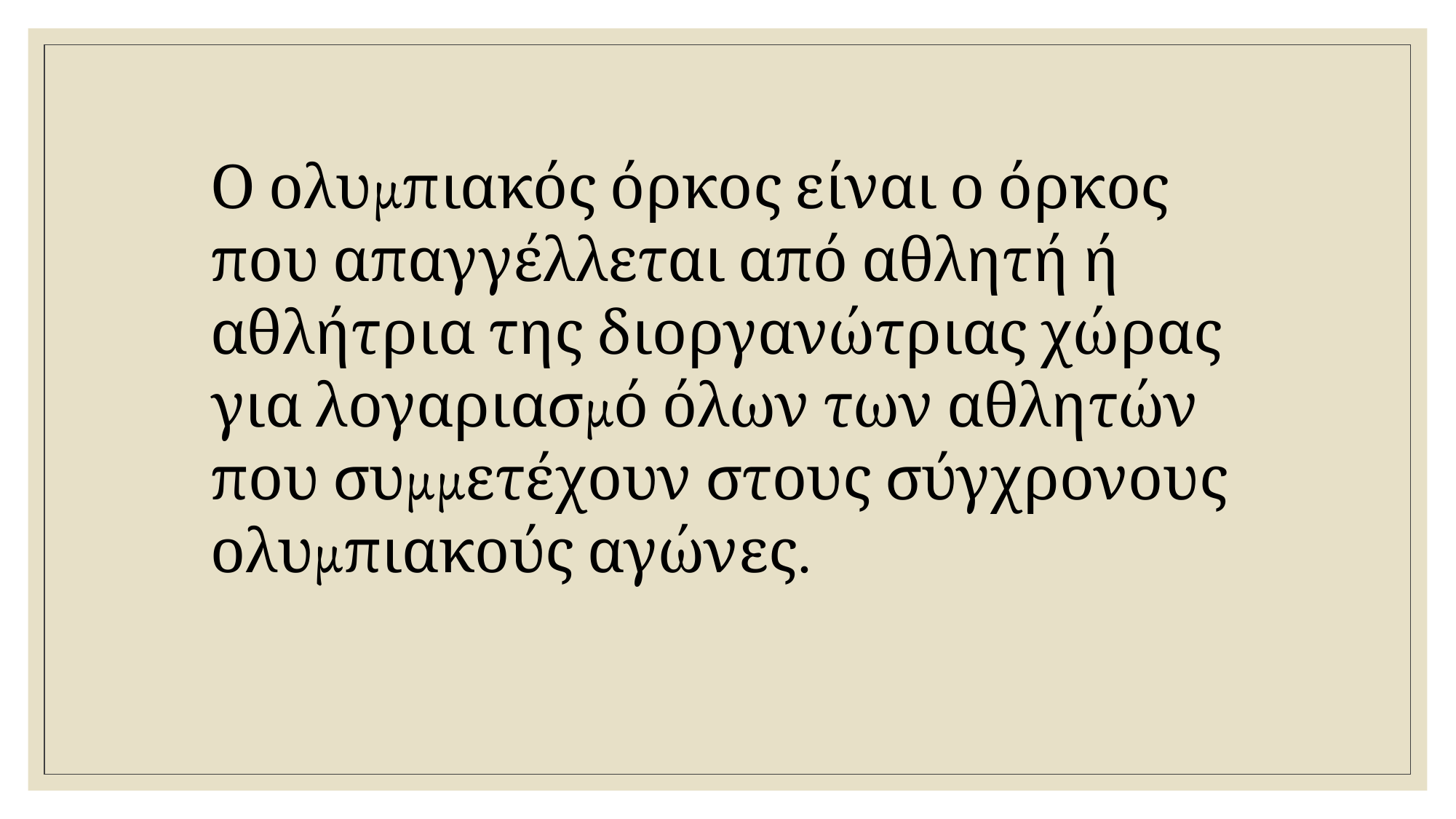

Ο ολυμπιακός όρκος είναι ο όρκος που απαγγέλλεται από αθλητή ή αθλήτρια της διοργανώτριας χώρας για λογαριασμό όλων των αθλητών που συμμετέχουν στους σύγχρονους ολυμπιακούς αγώνες.